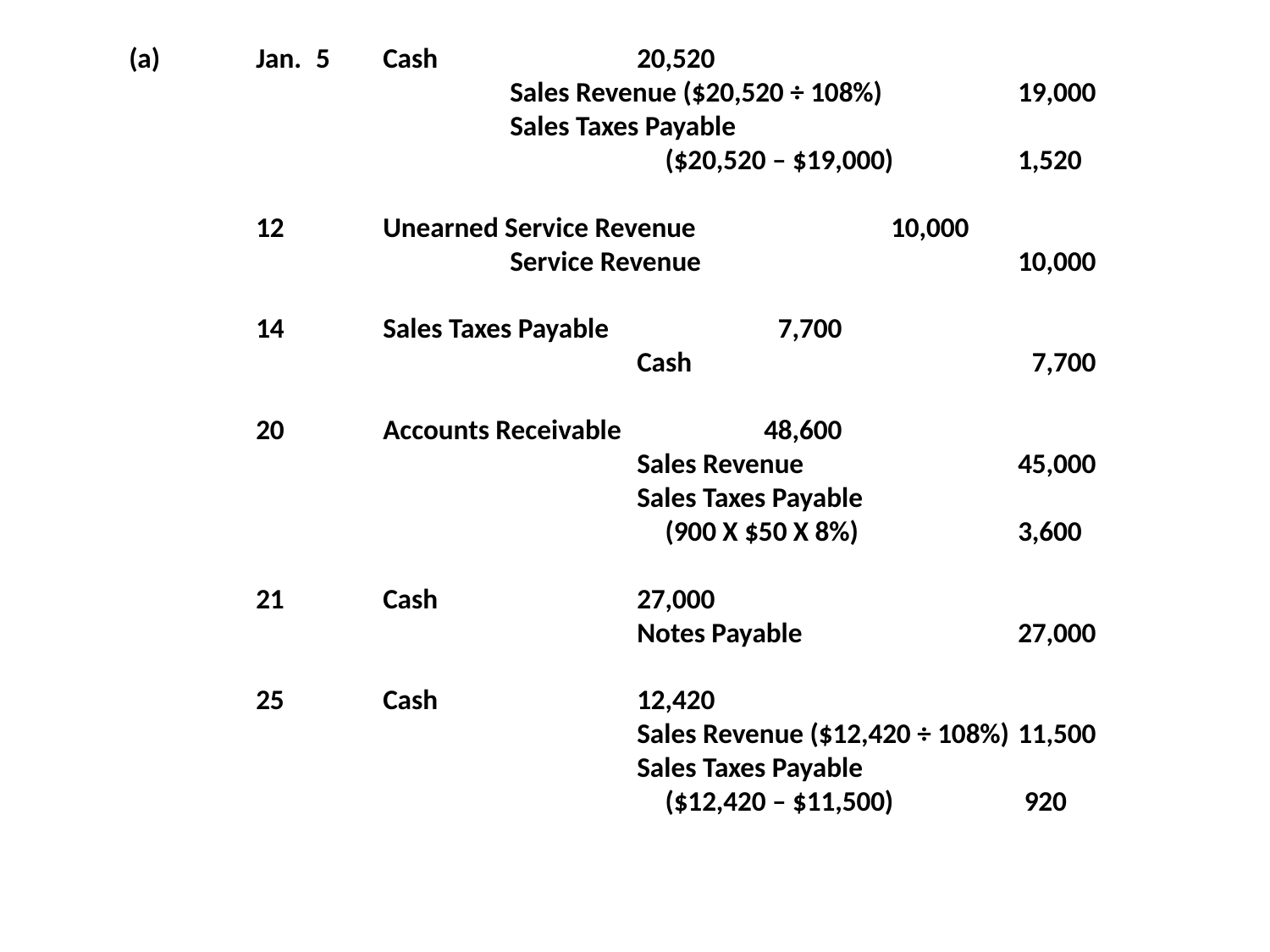

(a)	Jan. 5	Cash		20,520
			Sales Revenue ($20,520 ÷ 108%)		19,000
			Sales Taxes Payable
				  ($20,520 – $19,000)	1,520

	12	Unearned Service Revenue		10,000
			Service Revenue			10,000

	14	Sales Taxes Payable		 7,700
				Cash			 7,700

	20	Accounts Receivable		48,600
				Sales Revenue		45,000
				Sales Taxes Payable
				  (900 X $50 X 8%)		3,600

	21	Cash		27,000
				Notes Payable		27,000

	25	Cash		12,420
				Sales Revenue ($12,420 ÷ 108%)	11,500
				Sales Taxes Payable
				  ($12,420 – $11,500)	 920